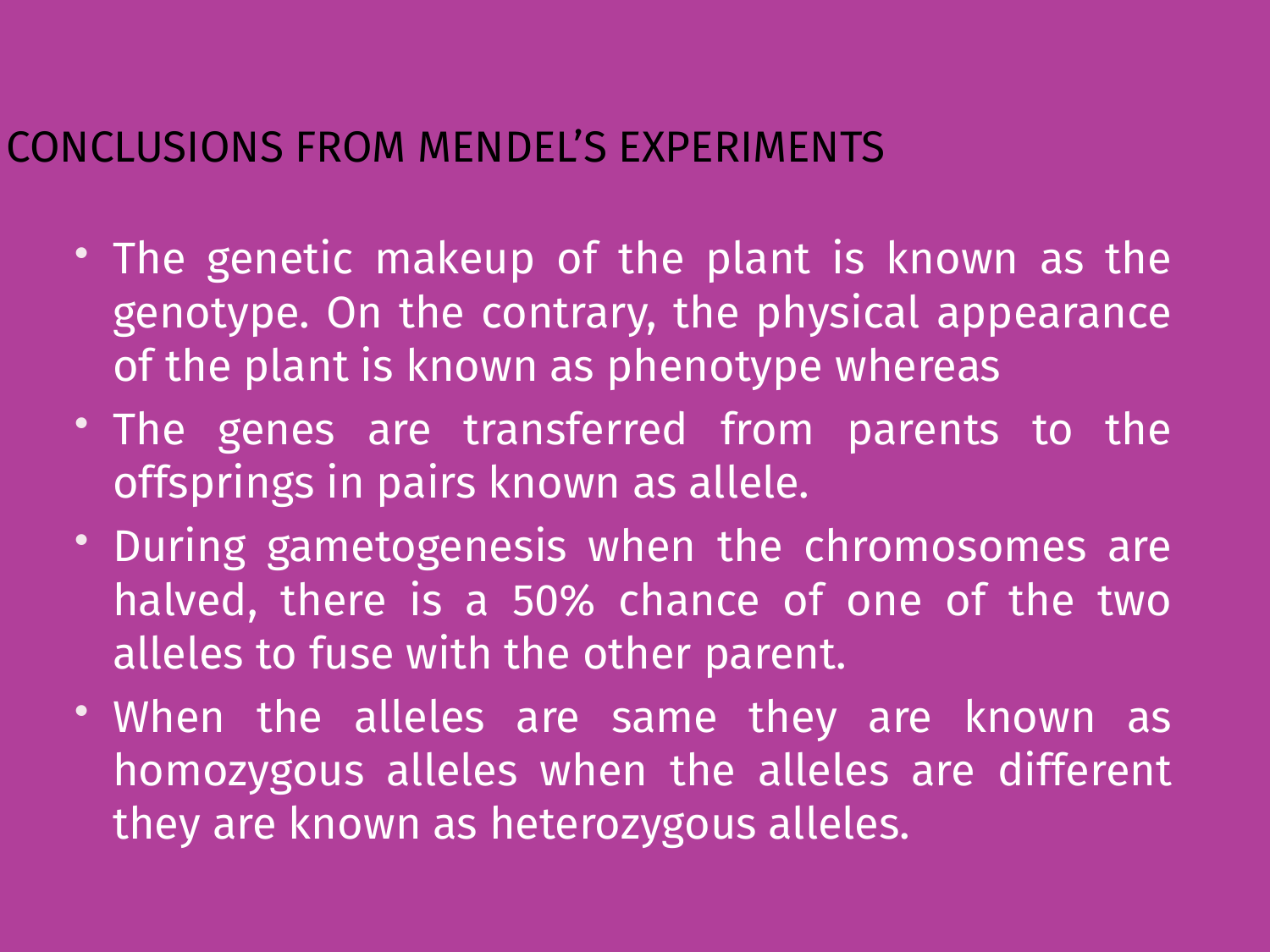

# Conclusions from Mendel’s Experiments
The genetic makeup of the plant is known as the genotype. On the contrary, the physical appearance of the plant is known as phenotype whereas
The genes are transferred from parents to the offsprings in pairs known as allele.
During gametogenesis when the chromosomes are halved, there is a 50% chance of one of the two alleles to fuse with the other parent.
When the alleles are same they are known as homozygous alleles when the alleles are different they are known as heterozygous alleles.